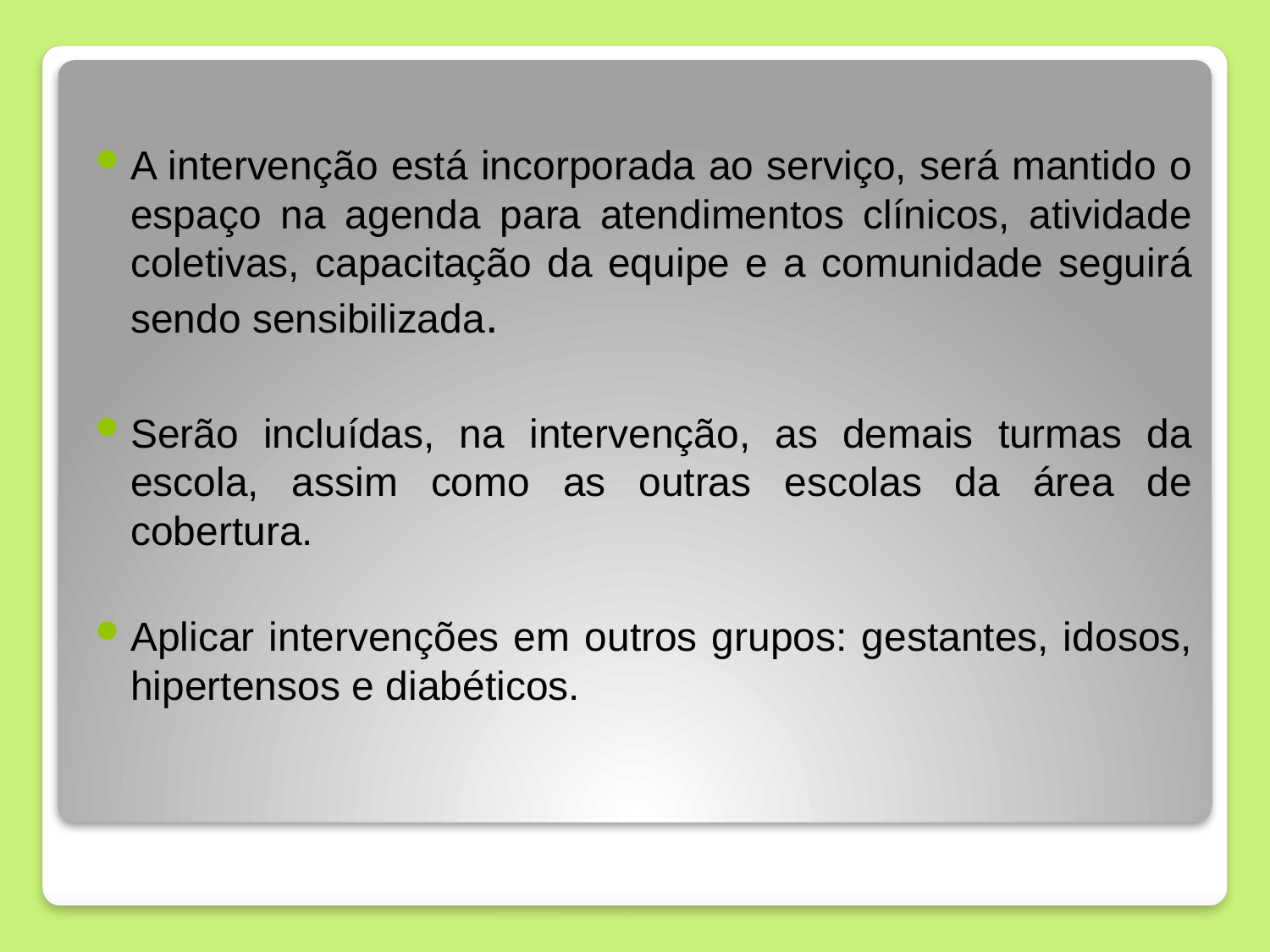

A intervenção está incorporada ao serviço, será mantido o espaço na agenda para atendimentos clínicos, atividade coletivas, capacitação da equipe e a comunidade seguirá sendo sensibilizada.

Serão incluídas, na intervenção, as demais turmas da escola, assim como as outras escolas da área de cobertura.

Aplicar intervenções em outros grupos: gestantes, idosos, hipertensos e diabéticos.